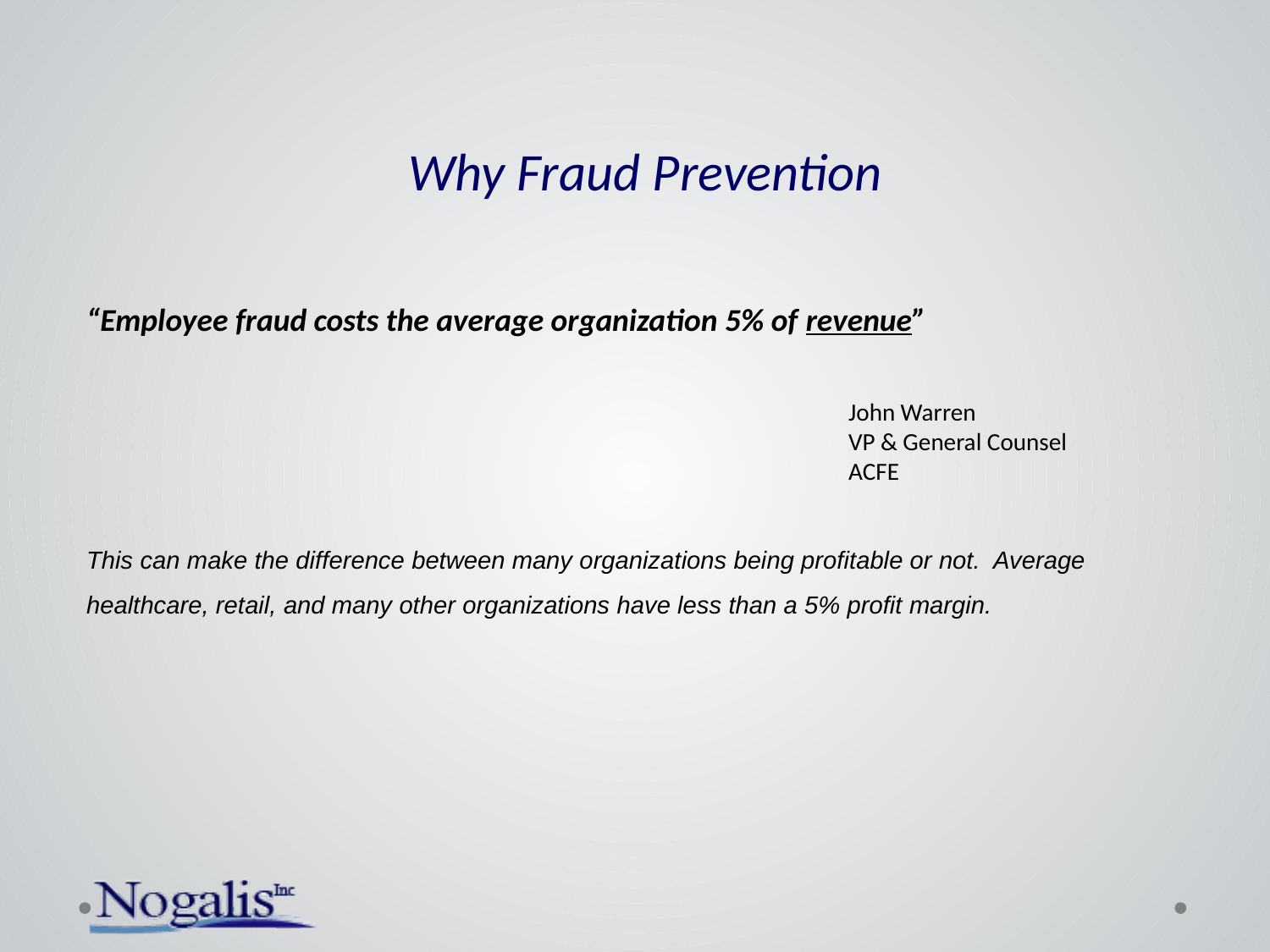

# Why Fraud Prevention

“Employee fraud costs the average organization 5% of revenue”
						John Warren
                                                             				VP & General Counsel
                                                                				ACFE

This can make the difference between many organizations being profitable or not.  Average healthcare, retail, and many other organizations have less than a 5% profit margin.